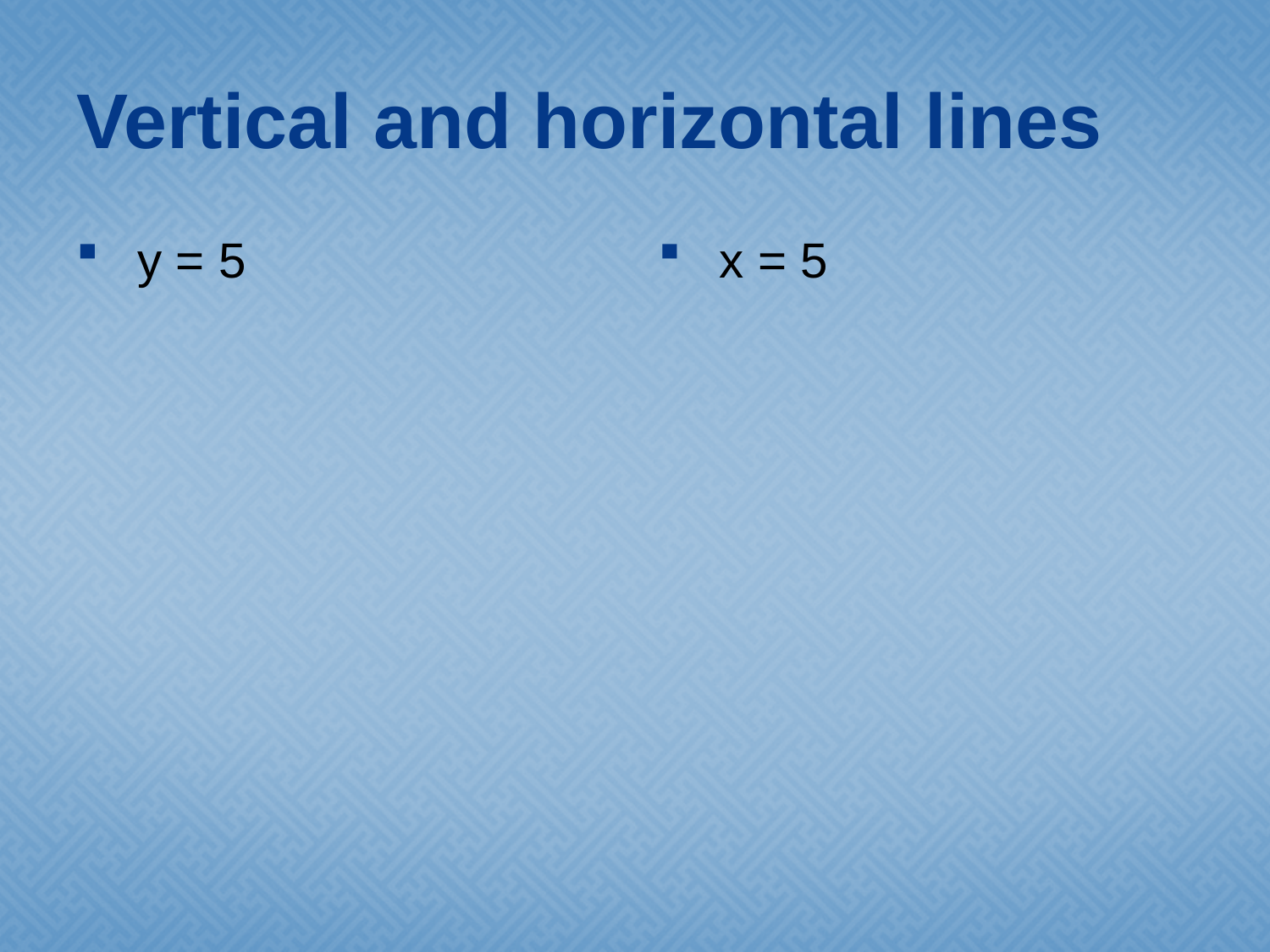

# Vertical and horizontal lines
 y = 5
 x = 5